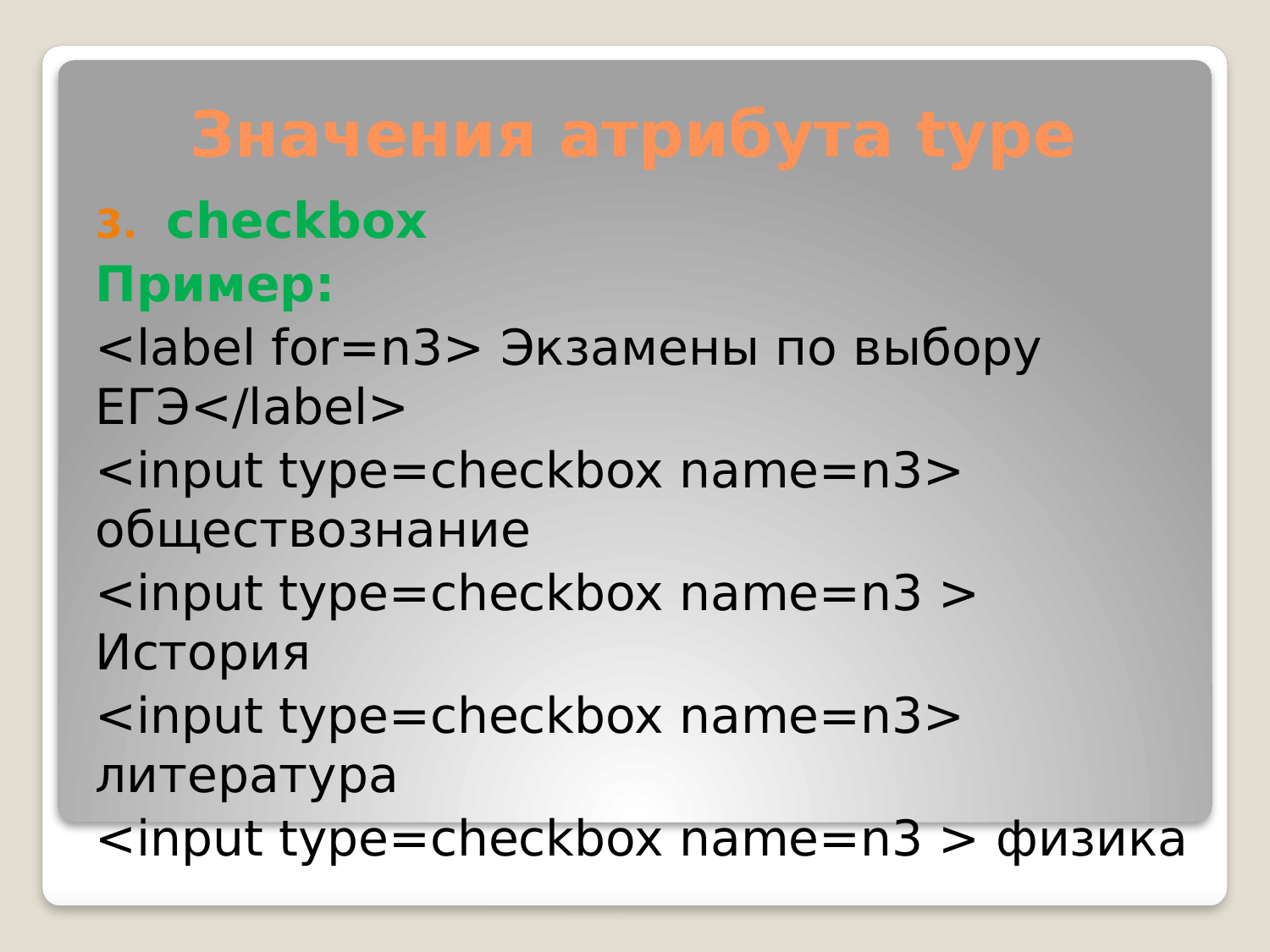

# Значения атрибута type
checkbox
Пример:
<label for=n3> Экзамены по выбору ЕГЭ</label>
<input type=checkbox name=n3> обществознание
<input type=checkbox name=n3 > История
<input type=checkbox name=n3> литература
<input type=checkbox name=n3 > физика